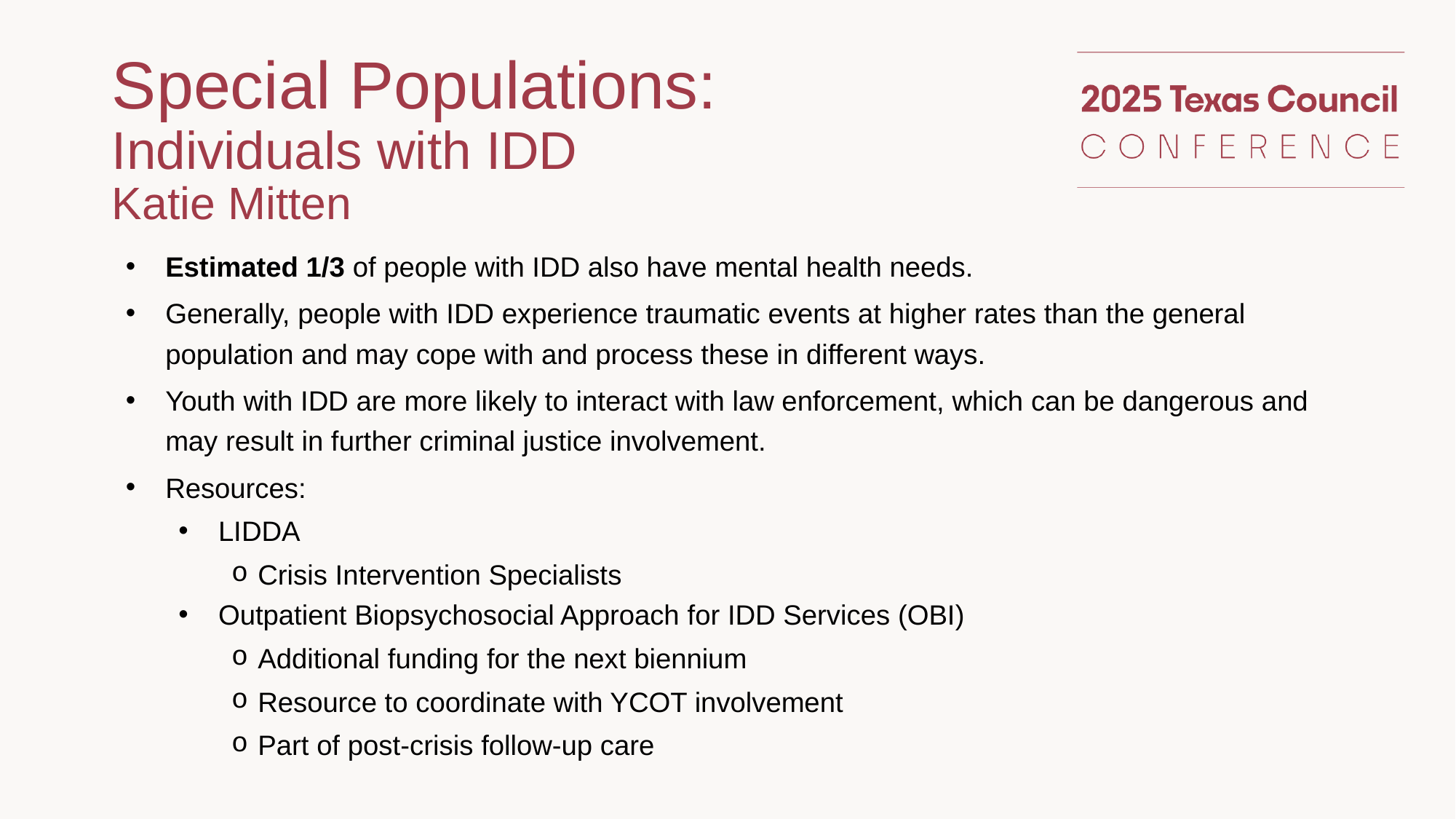

# Special Populations: Individuals with IDD Katie Mitten

Estimated 1/3 of people with IDD also have mental health needs.
Generally, people with IDD experience traumatic events at higher rates than the general population and may cope with and process these in different ways.
Youth with IDD are more likely to interact with law enforcement, which can be dangerous and may result in further criminal justice involvement.
Resources:
LIDDA
Crisis Intervention Specialists
Outpatient Biopsychosocial Approach for IDD Services (OBI)
Additional funding for the next biennium
Resource to coordinate with YCOT involvement
Part of post-crisis follow-up care